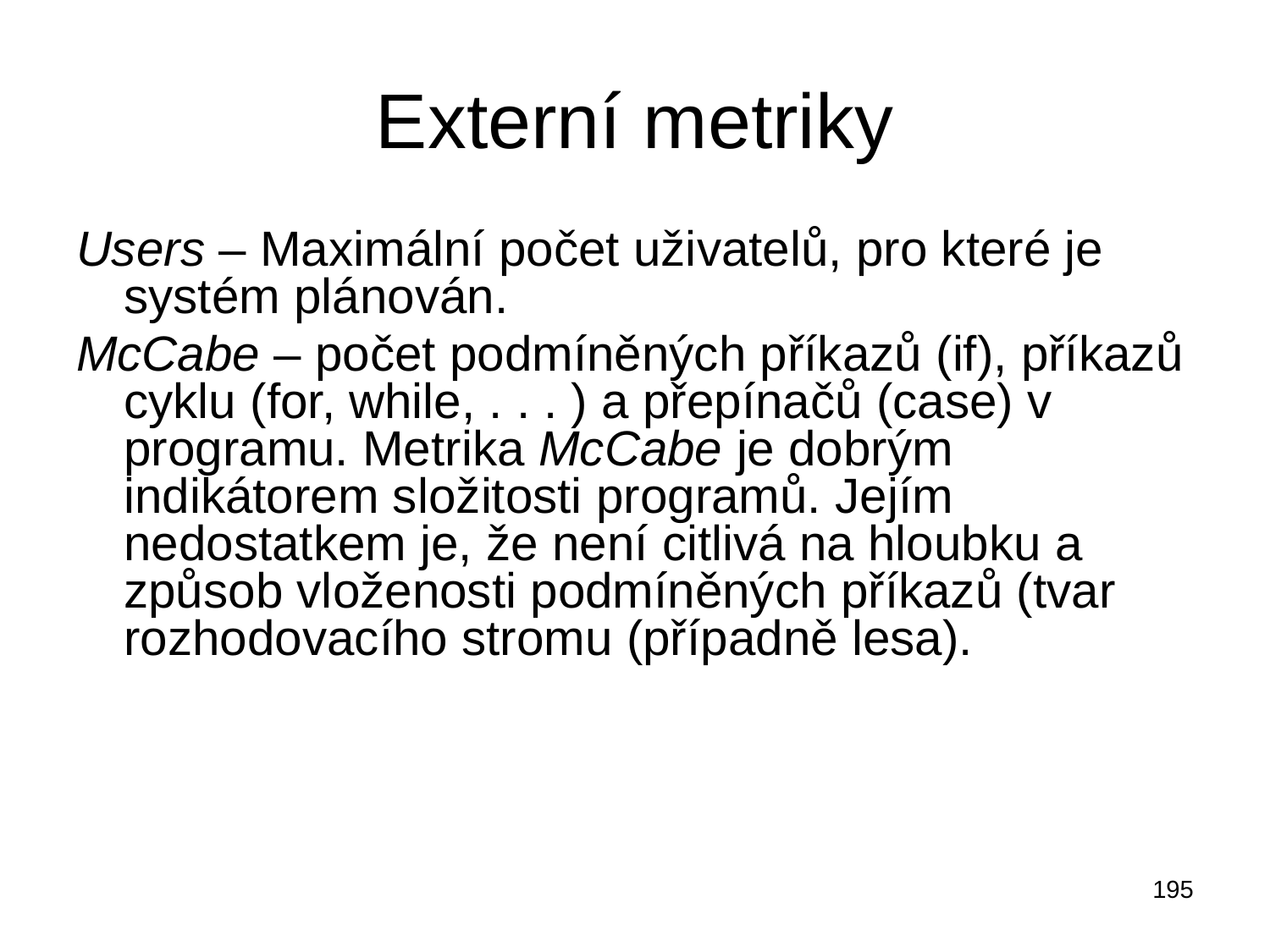

# Externí metriky
Users – Maximální počet uživatelů, pro které je systém plánován.
McCabe – počet podmíněných příkazů (if), příkazů cyklu (for, while, . . . ) a přepínačů (case) v programu. Metrika McCabe je dobrým indikátorem složitosti programů. Jejím nedostatkem je, že není citlivá na hloubku a způsob vloženosti podmíněných příkazů (tvar rozhodovacího stromu (případně lesa).
195